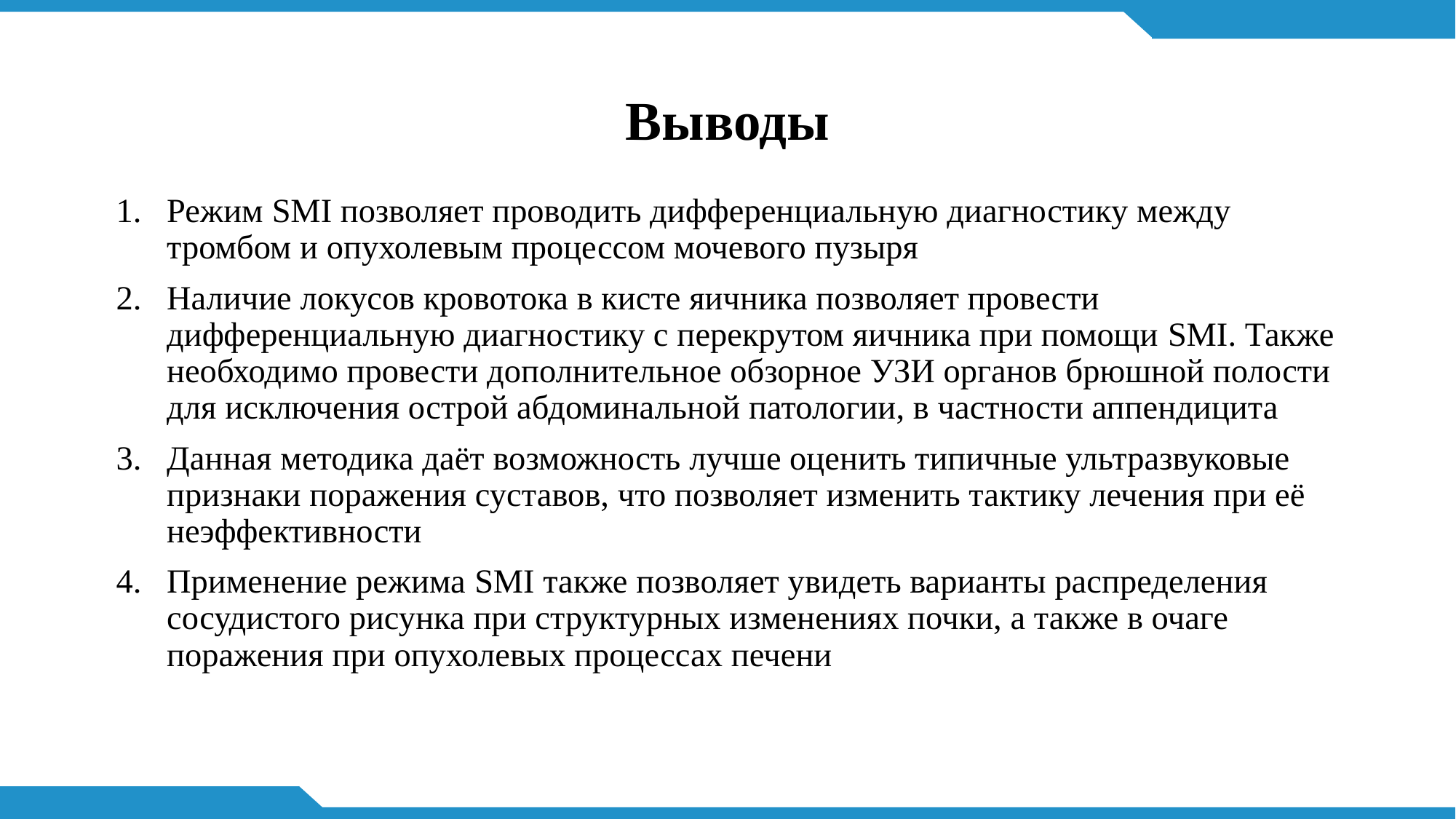

# Выводы
Режим SMI позволяет проводить дифференциальную диагностику между тромбом и опухолевым процессом мочевого пузыря
Наличие локусов кровотока в кисте яичника позволяет провести дифференциальную диагностику с перекрутом яичника при помощи SMI. Также необходимо провести дополнительное обзорное УЗИ органов брюшной полости для исключения острой абдоминальной патологии, в частности аппендицита
Данная методика даёт возможность лучше оценить типичные ультразвуковые признаки поражения суставов, что позволяет изменить тактику лечения при её неэффективности
Применение режима SMI также позволяет увидеть варианты распределения сосудистого рисунка при структурных изменениях почки, а также в очаге поражения при опухолевых процессах печени